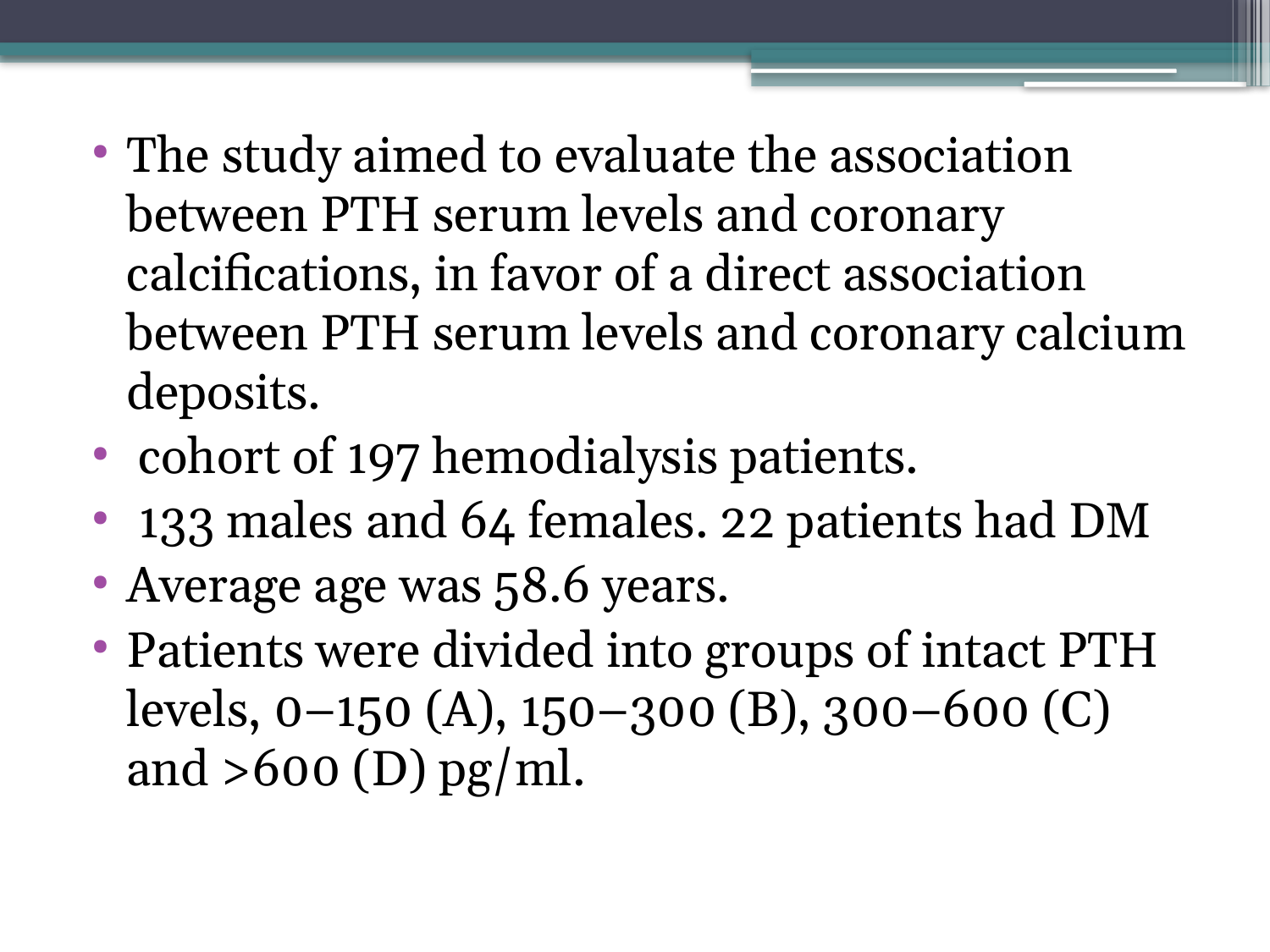

The study aimed to evaluate the association between PTH serum levels and coronary calcifications, in favor of a direct association between PTH serum levels and coronary calcium deposits.
 cohort of 197 hemodialysis patients.
 133 males and 64 females. 22 patients had DM
Average age was 58.6 years.
Patients were divided into groups of intact PTH levels, 0–150 (A), 150–300 (B), 300–600 (C) and >600 (D) pg/ml.